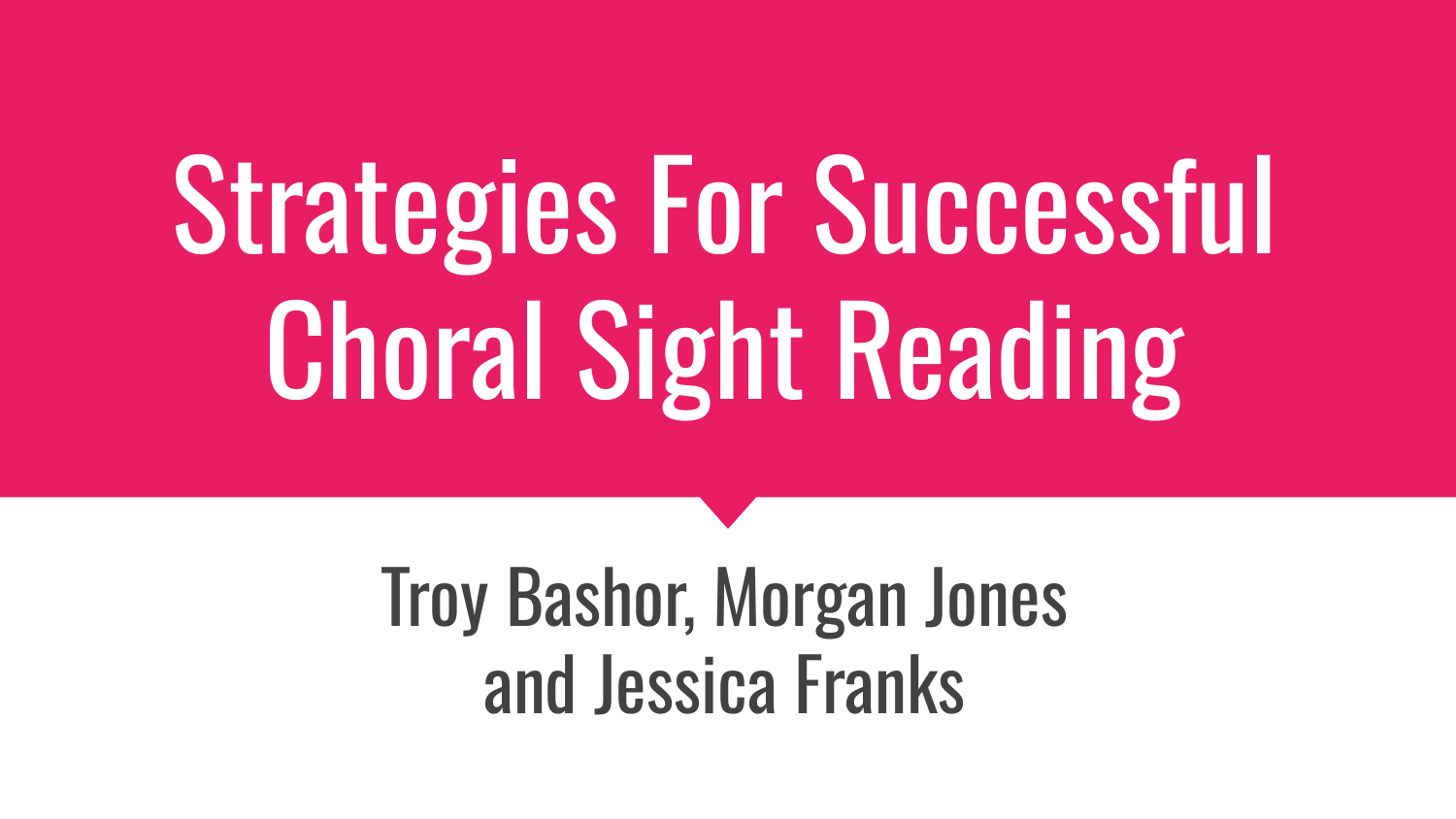

# Strategies For Successful Choral Sight Reading
Troy Bashor, Morgan Jones
and Jessica Franks